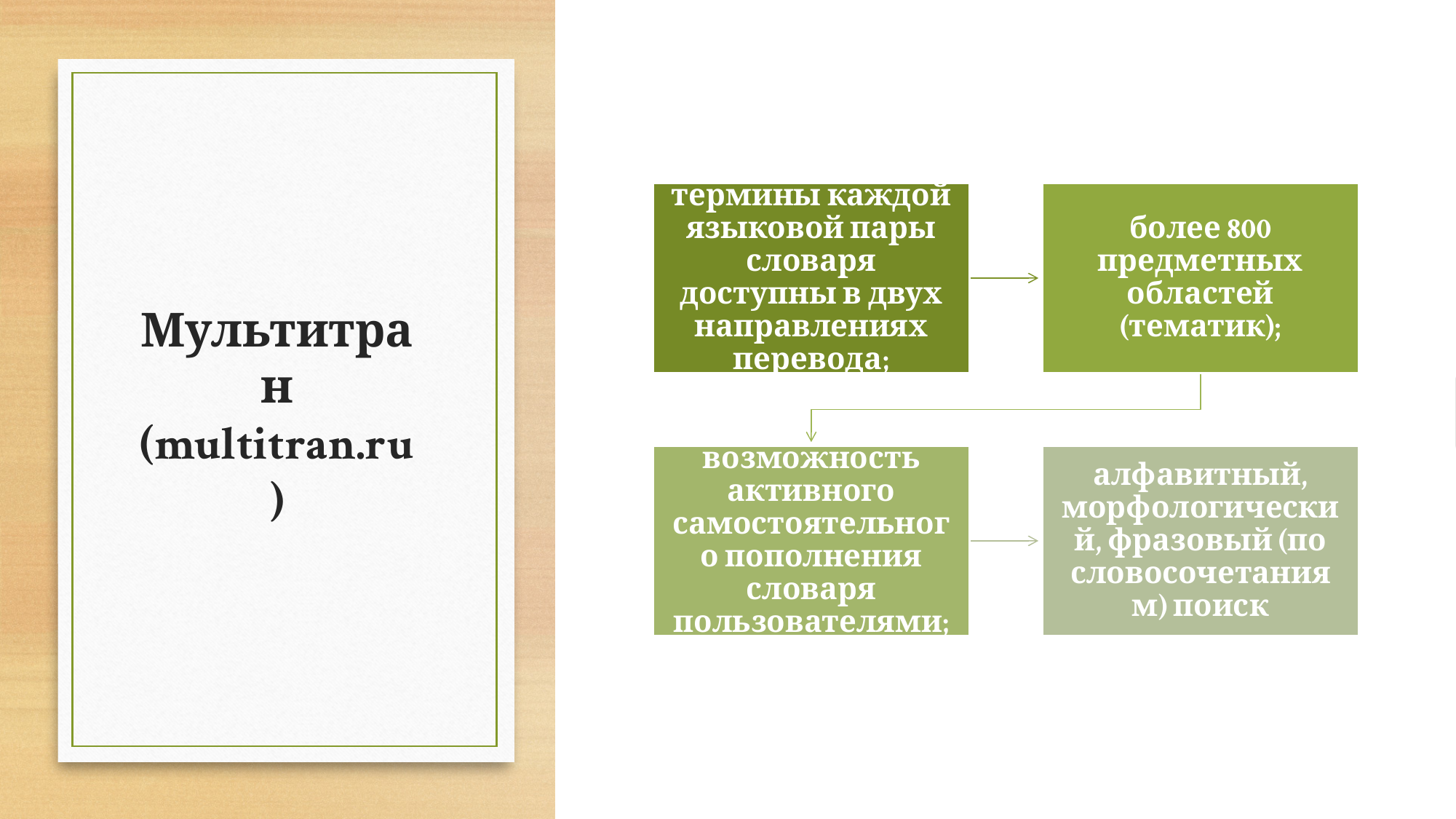

термины каждой языковой пары словаря доступны в двух направлениях перевода;

более 800 предметных областей (тематик);

возможность активного самостоятельного пополнения словаря пользователями;
алфавитный, морфологический, фразовый (по словосочетаниям) поиск
# Мультитран (multitran.ru)